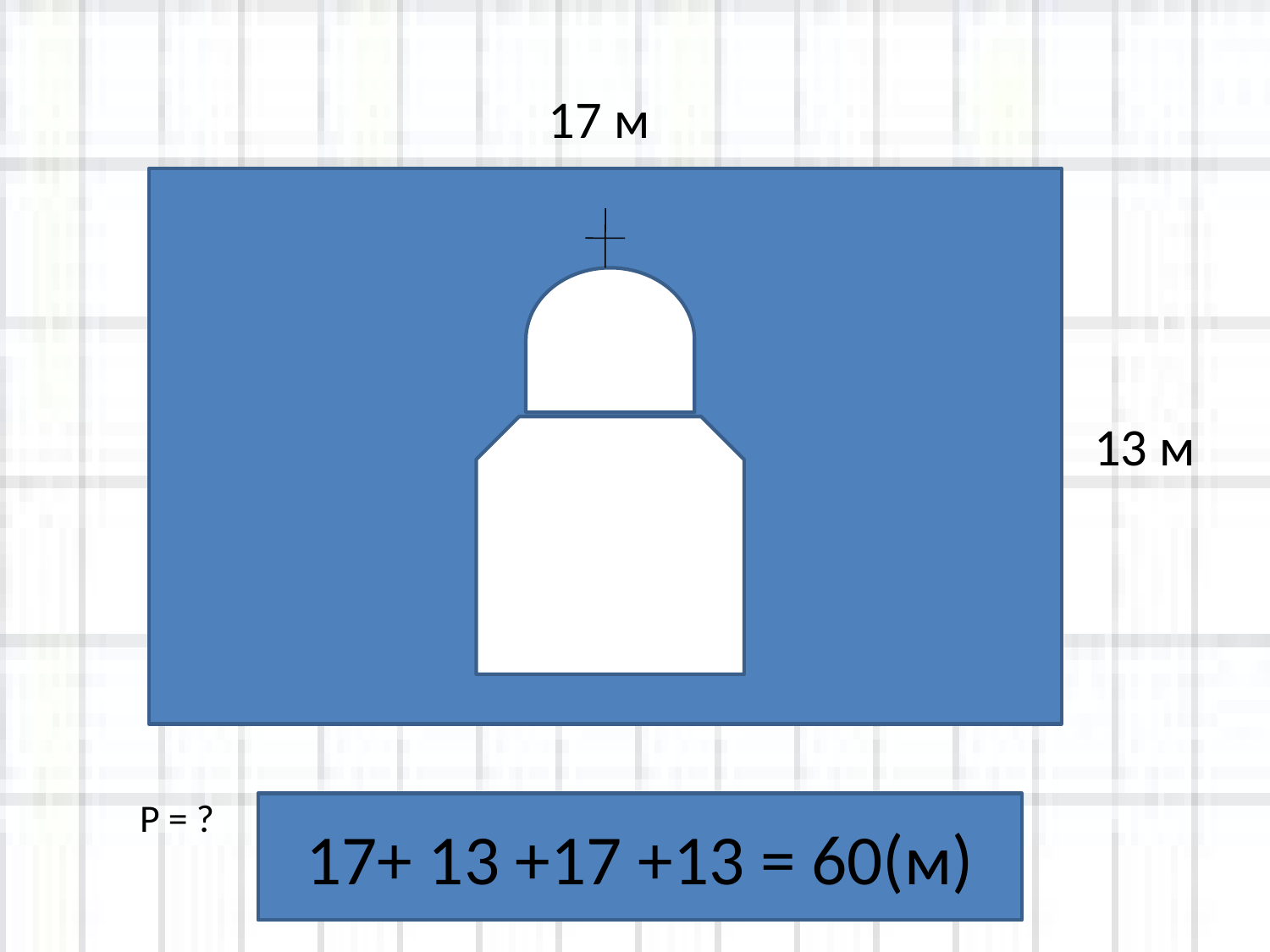

17 м

13 м

Р = ?

17+ 13 +17 +13 = 60(м)